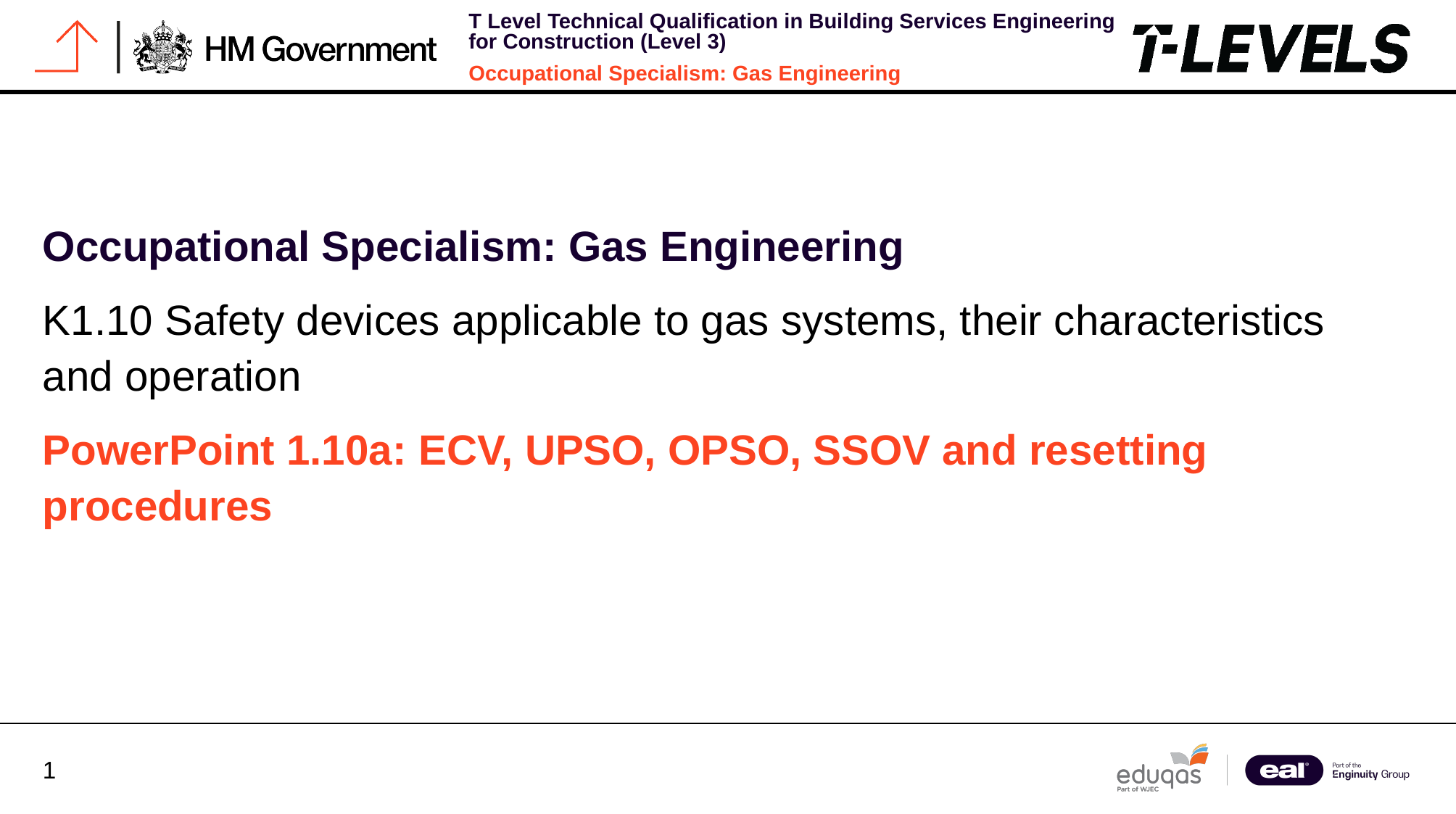

Occupational Specialism: Gas Engineering
K1.10 Safety devices applicable to gas systems, their characteristics and operation
PowerPoint 1.10a: ECV, UPSO, OPSO, SSOV and resetting procedures